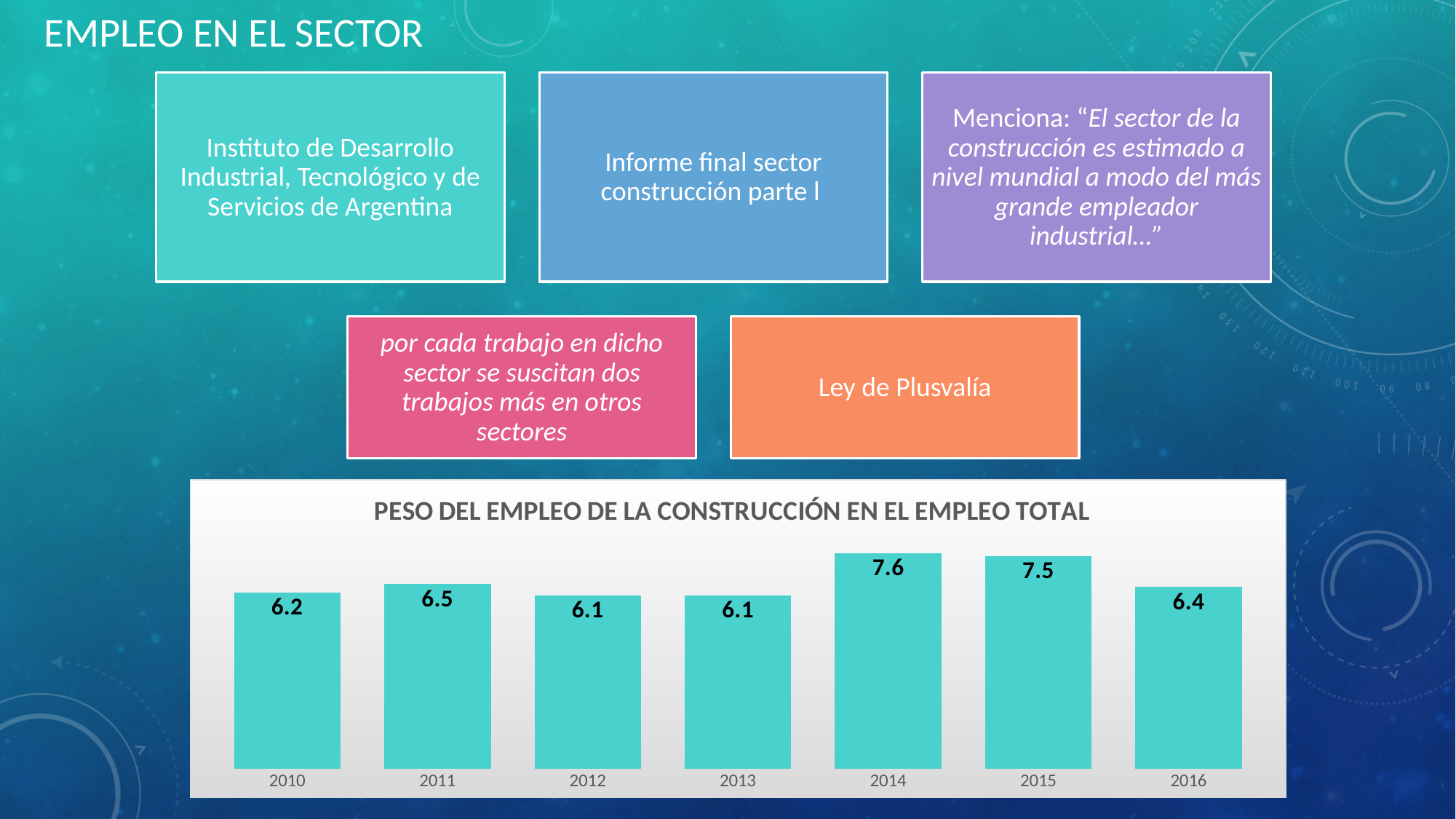

# Empleo en el sector
Instituto de Desarrollo Industrial, Tecnológico y de Servicios de Argentina
Informe final sector construcción parte l
Menciona: “El sector de la construcción es estimado a nivel mundial a modo del más grande empleador industrial…”
por cada trabajo en dicho sector se suscitan dos trabajos más en otros sectores
Ley de Plusvalía

### Chart: PESO DEL EMPLEO DE LA CONSTRUCCIÓN EN EL EMPLEO TOTAL

| Category | Construcción |
|---|---|
| 2010 | 6.2 |
| 2011 | 6.5 |
| 2012 | 6.1 |
| 2013 | 6.1 |
| 2014 | 7.6 |
| 2015 | 7.5 |
| 2016 | 6.4 |